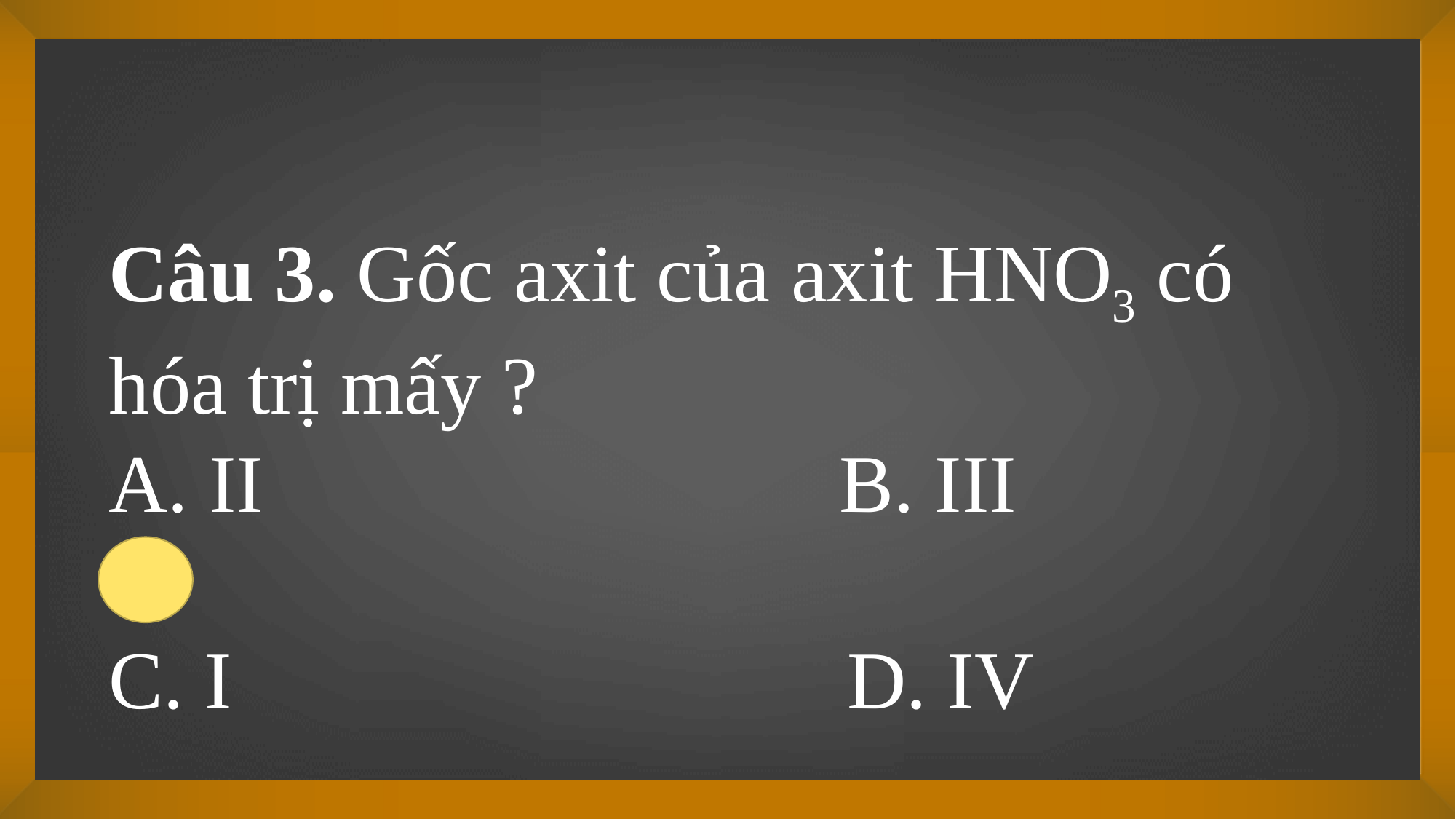

Câu 3. Gốc axit của axit HNO3 có hóa trị mấy ?
A. II                            B. III
C. I                              D. IV